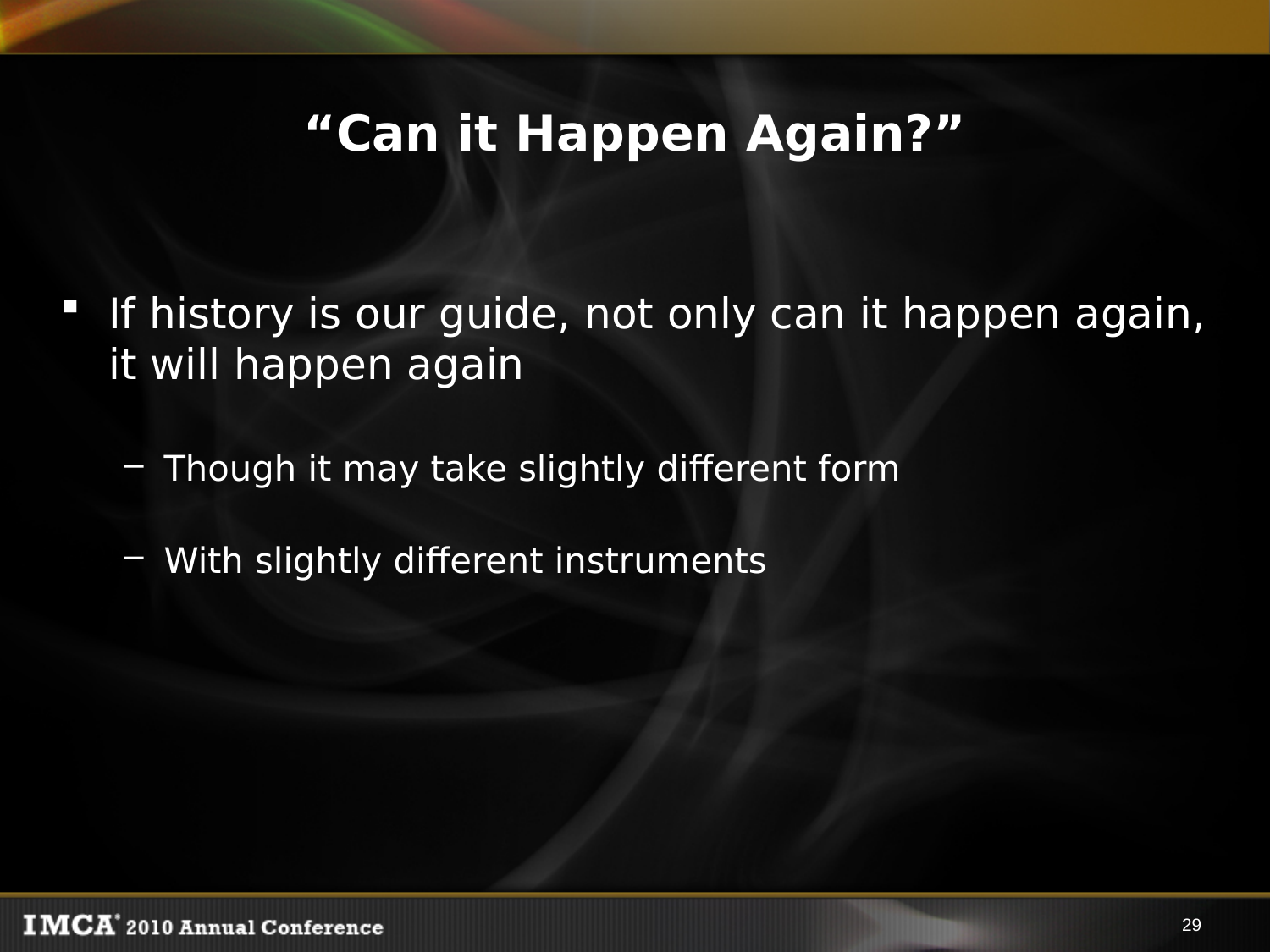

# “Can it Happen Again?”

If history is our guide, not only can it happen again, it will happen again
Though it may take slightly different form
With slightly different instruments